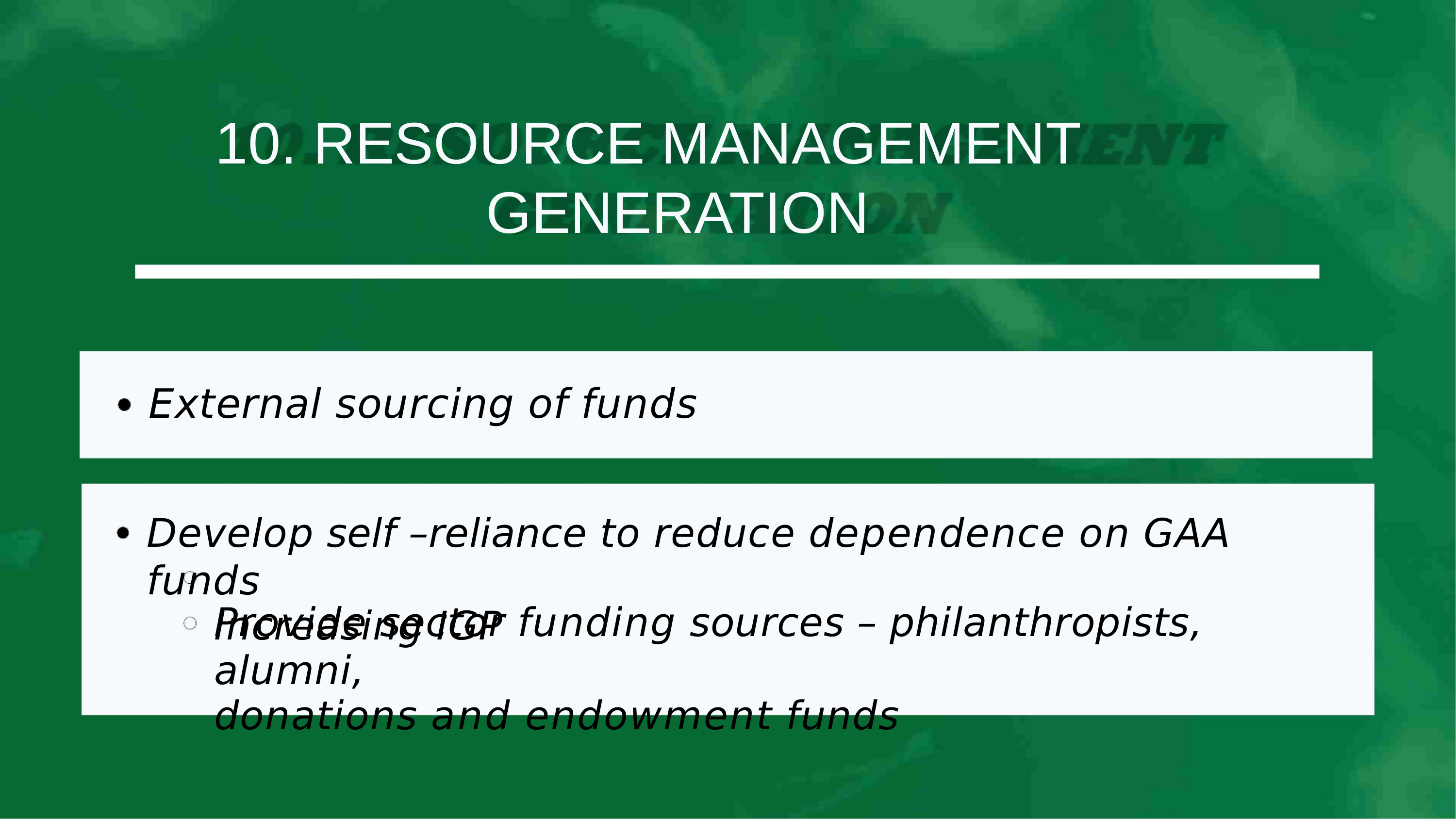

10. RESOURCE MANAGEMENT
GENERATION
External sourcing of funds
Develop self –reliance to reduce dependence on GAA funds
Increasing IGP
Provide sector funding sources – philanthropists, alumni,
donations and endowment funds